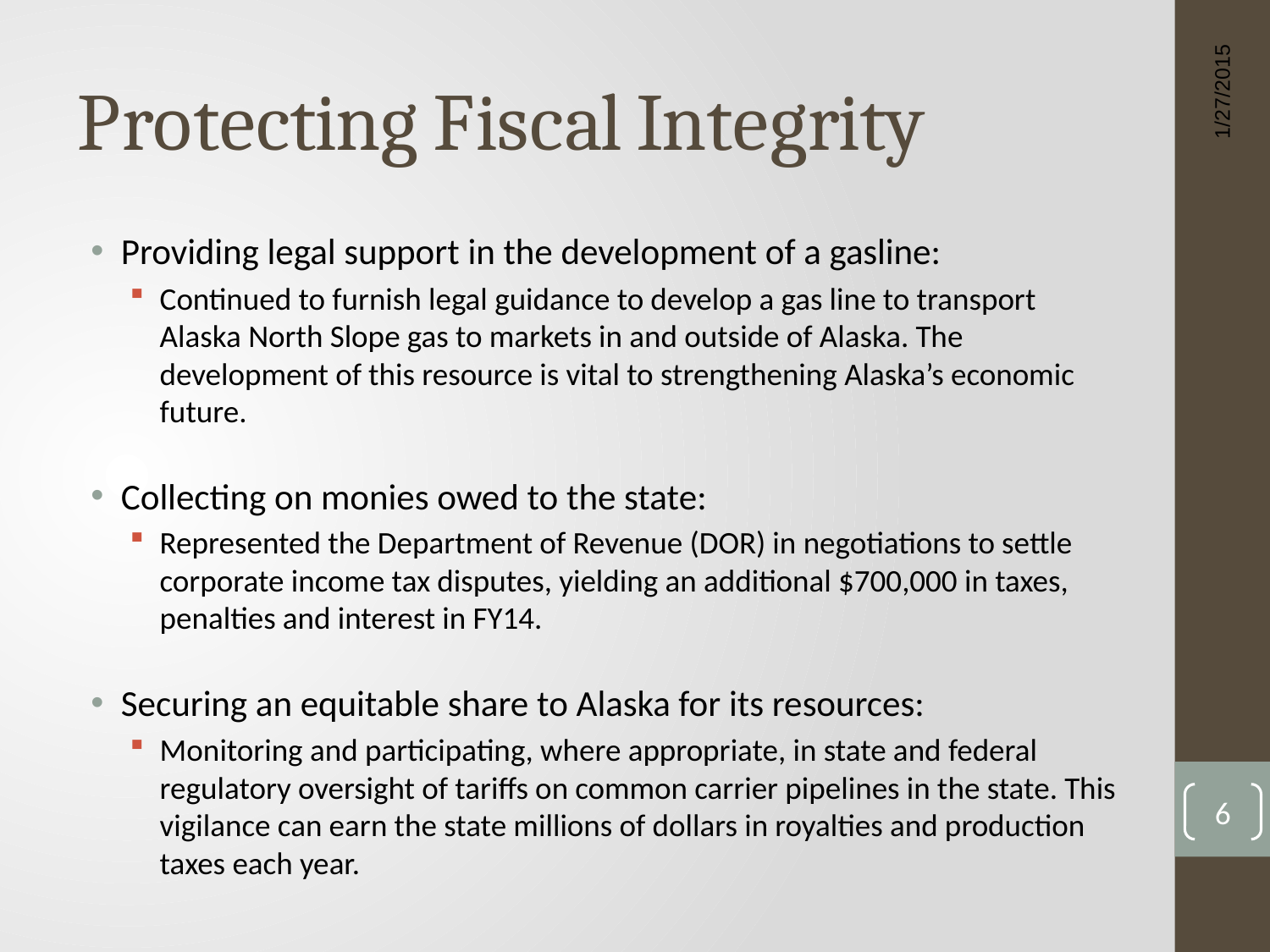

# Protecting Fiscal Integrity
1/27/2015
Providing legal support in the development of a gasline:
Continued to furnish legal guidance to develop a gas line to transport Alaska North Slope gas to markets in and outside of Alaska. The development of this resource is vital to strengthening Alaska’s economic future.

Collecting on monies owed to the state:
Represented the Department of Revenue (DOR) in negotiations to settle corporate income tax disputes, yielding an additional $700,000 in taxes, penalties and interest in FY14.

Securing an equitable share to Alaska for its resources:
Monitoring and participating, where appropriate, in state and federal regulatory oversight of tariffs on common carrier pipelines in the state. This vigilance can earn the state millions of dollars in royalties and production taxes each year.

6